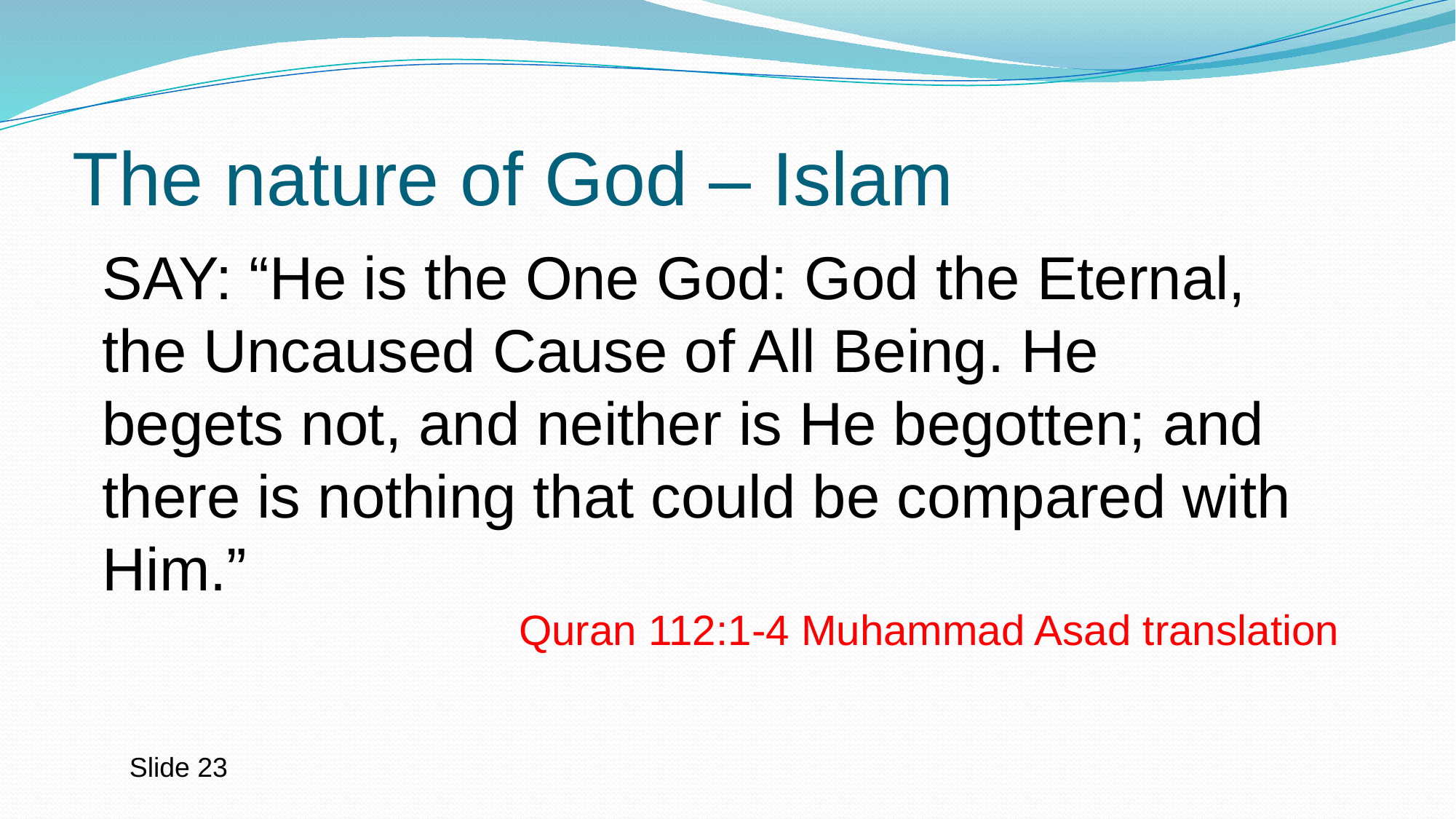

# The nature of God – Islam
SAY: “He is the One God: God the Eternal, the Uncaused Cause of All Being. He
begets not, and neither is He begotten; and there is nothing that could be compared with
Him.”
Quran 112:1-4 Muhammad Asad translation
Slide 23